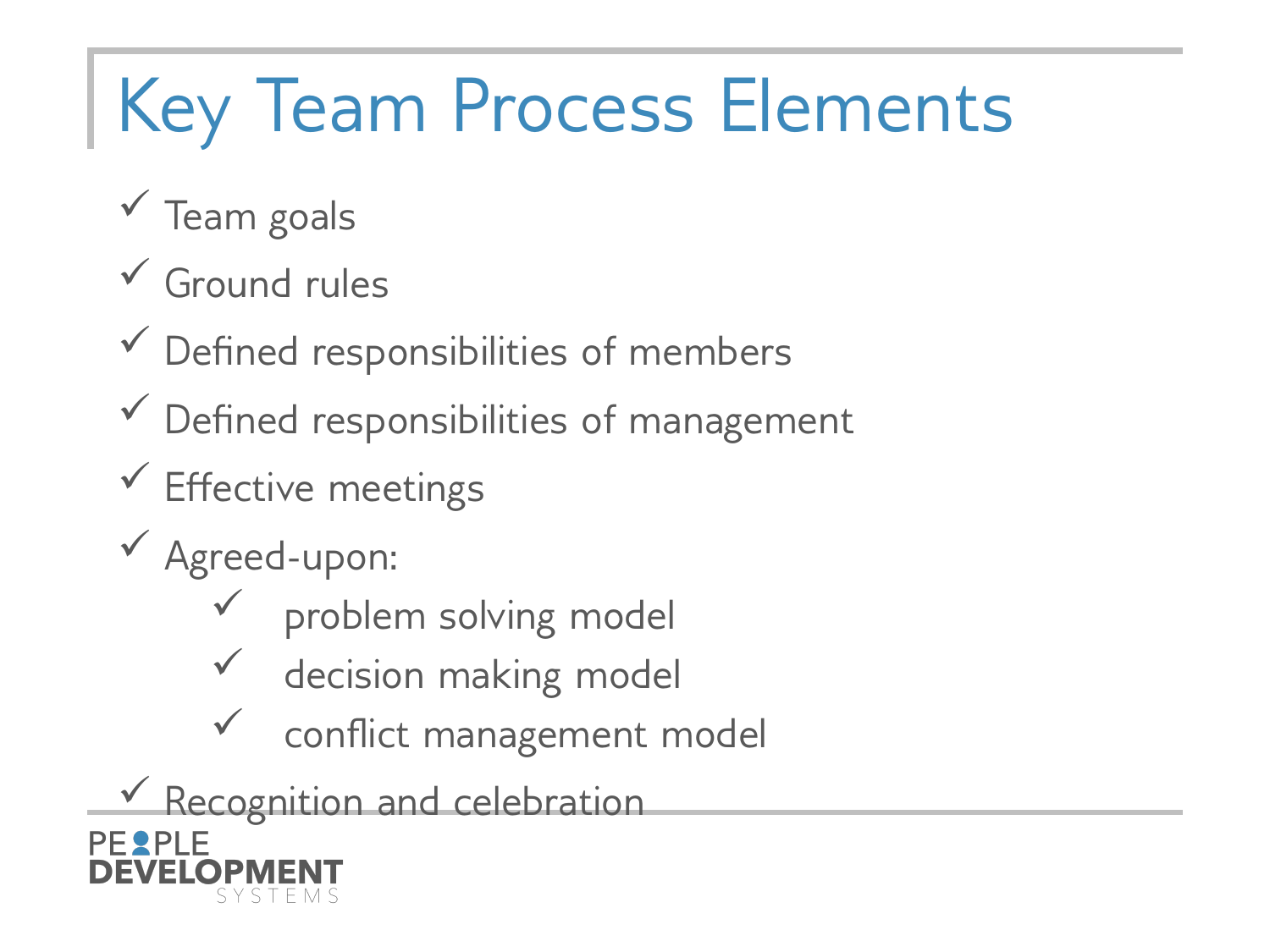

# Key Team Process Elements
 Team goals
 Ground rules
 Defined responsibilities of members
 Defined responsibilities of management
 Effective meetings
 Agreed-upon:
problem solving model
decision making model
conflict management model
 Recognition and celebration